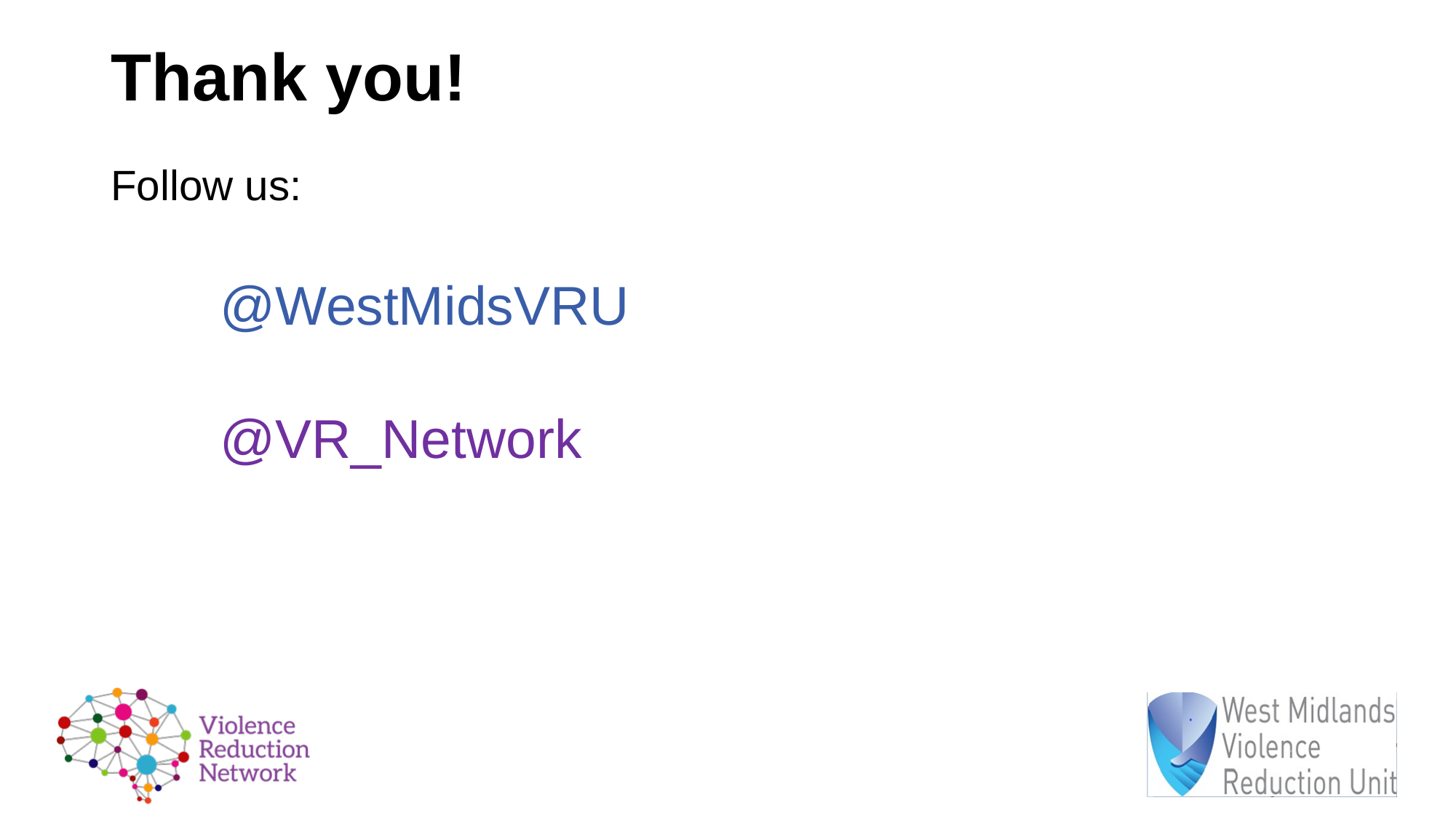

# Thank you!
Follow us:

@WestMidsVRU

@VR_Network